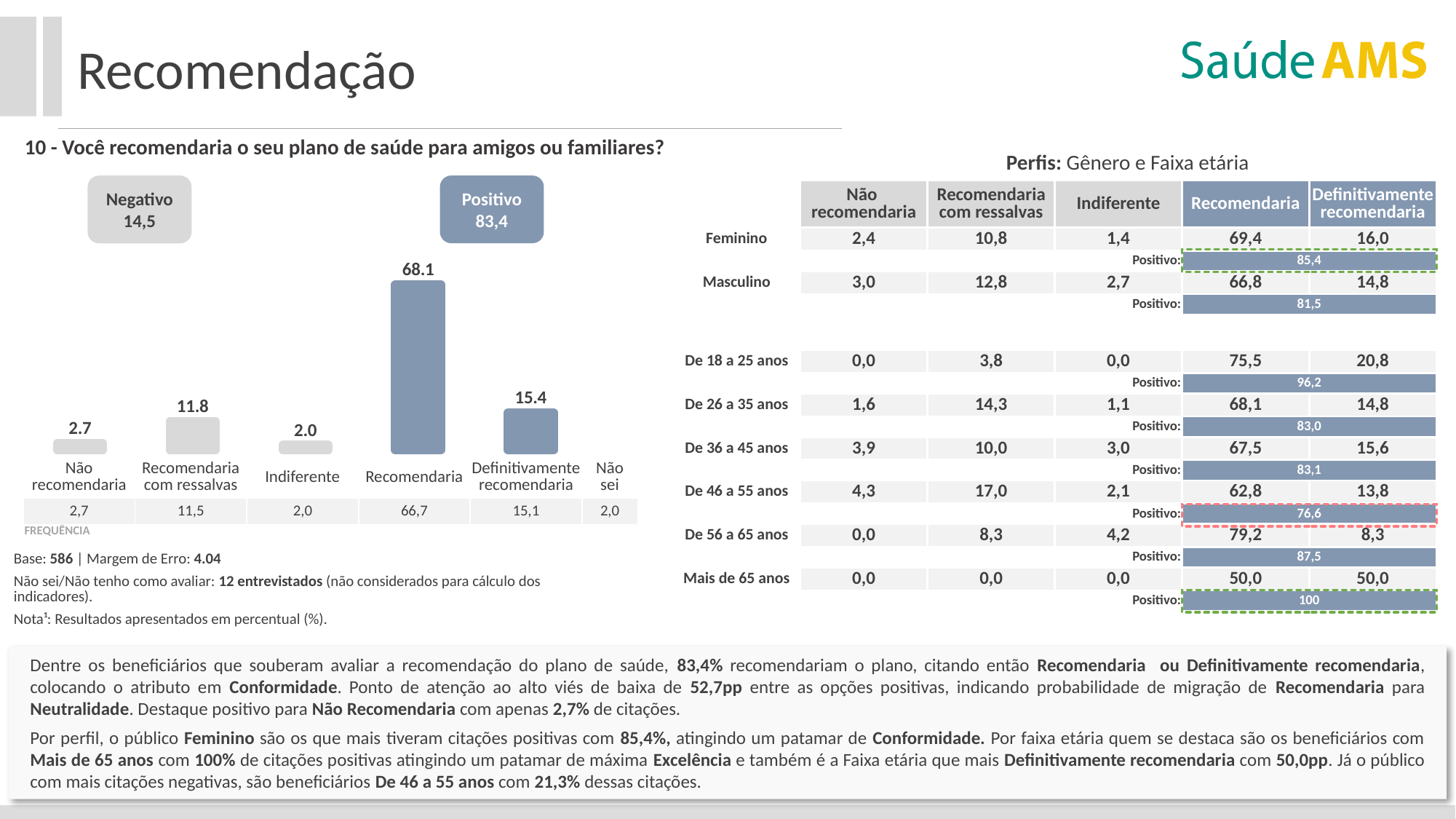

Recomendação
10 - Você recomendaria o seu plano de saúde para amigos ou familiares?
Perfis: Gênero e Faixa etária
Positivo 83,4
Negativo 14,5
|  | Não recomendaria | Recomendaria com ressalvas | Indiferente | Recomendaria | Definitivamente recomendaria |
| --- | --- | --- | --- | --- | --- |
| Feminino | 2,4 | 10,8 | 1,4 | 69,4 | 16,0 |
|  |  |  | Positivo: | 85,4 |  |
| Masculino | 3,0 | 12,8 | 2,7 | 66,8 | 14,8 |
|  |  |  | Positivo: | 81,5 |  |
|  |  |  |  |  |  |
| De 18 a 25 anos | 0,0 | 3,8 | 0,0 | 75,5 | 20,8 |
|  |  |  | Positivo: | 96,2 |  |
| De 26 a 35 anos | 1,6 | 14,3 | 1,1 | 68,1 | 14,8 |
|  |  |  | Positivo: | 83,0 |  |
| De 36 a 45 anos | 3,9 | 10,0 | 3,0 | 67,5 | 15,6 |
|  |  |  | Positivo: | 83,1 |  |
| De 46 a 55 anos | 4,3 | 17,0 | 2,1 | 62,8 | 13,8 |
|  |  |  | Positivo: | 76,6 |  |
| De 56 a 65 anos | 0,0 | 8,3 | 4,2 | 79,2 | 8,3 |
|  |  |  | Positivo: | 87,5 |  |
| Mais de 65 anos | 0,0 | 0,0 | 0,0 | 50,0 | 50,0 |
|  |  |  | Positivo: | 100 |  |

### Chart

| Category |  |
|---|---|
| Definitivamente Recomendaria | 15.358361774744028 |
| Recomendaria | 68.08873720136519 |
| Indiferente | 2.04778156996587 |
| Recomendaria com Ressalvas | 11.774744027303754 |
| Não Recomendaria | 2.7303754266211606 |
| Não recomendaria | Recomendaria com ressalvas | Indiferente | Recomendaria | Definitivamente recomendaria | Não sei |
| --- | --- | --- | --- | --- | --- |
| 2,7 | 11,5 | 2,0 | 66,7 | 15,1 | 2,0 |
| FREQUÊNCIA |  |  |  |  |  |

| Base: 586 | Margem de Erro: 4.04 |
| --- |
| Não sei/Não tenho como avaliar: 12 entrevistados (não considerados para cálculo dos indicadores). |
| Nota¹: Resultados apresentados em percentual (%). |

Dentre os beneficiários que souberam avaliar a recomendação do plano de saúde, 83,4% recomendariam o plano, citando então Recomendaria  ou Definitivamente recomendaria, colocando o atributo em Conformidade. Ponto de atenção ao alto viés de baixa de 52,7pp entre as opções positivas, indicando probabilidade de migração de Recomendaria para Neutralidade. Destaque positivo para Não Recomendaria com apenas 2,7% de citações.

Por perfil, o público Feminino são os que mais tiveram citações positivas com 85,4%, atingindo um patamar de Conformidade. Por faixa etária quem se destaca são os beneficiários com Mais de 65 anos com 100% de citações positivas atingindo um patamar de máxima Excelência e também é a Faixa etária que mais Definitivamente recomendaria com 50,0pp. Já o público com mais citações negativas, são beneficiários De 46 a 55 anos com 21,3% dessas citações.